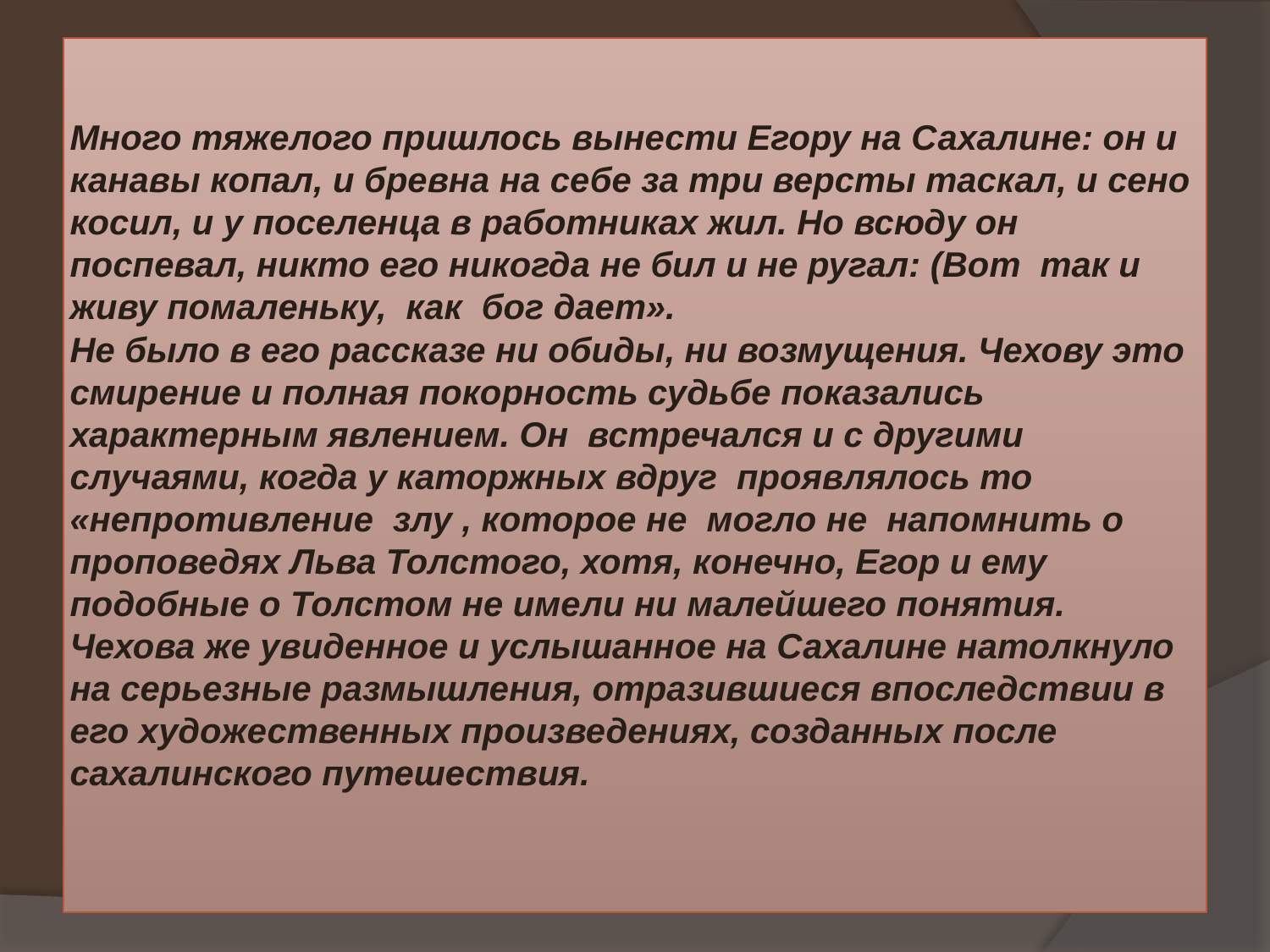

# Много тяжелого пришлось вынести Егору на Сахалине: он и канавы копал, и бревна на себе за три версты таскал, и сено косил, и у поселенца в работниках жил. Но всюду он поспевал, никто его никогда не бил и не ругал: (Вот  так и живу помаленьку,  как  бог дает». Не было в его рассказе ни обиды, ни возмущения. Чехову это смирение и полная покорность судьбе показались характерным явлением. Он  встречался и с другими случаями, когда у каторжных вдруг  проявлялось то «непротивление  злу , которое не  могло не  напомнить о проповедях Льва Толстого, хотя, конечно, Егор и ему подобные о Толстом не имели ни малейшего понятия. Чехова же увиденное и услышанное на Сахалине натолкнуло на серьезные размышления, отразившиеся впоследствии в его художественных произведениях, созданных после сахалинского путешествия.